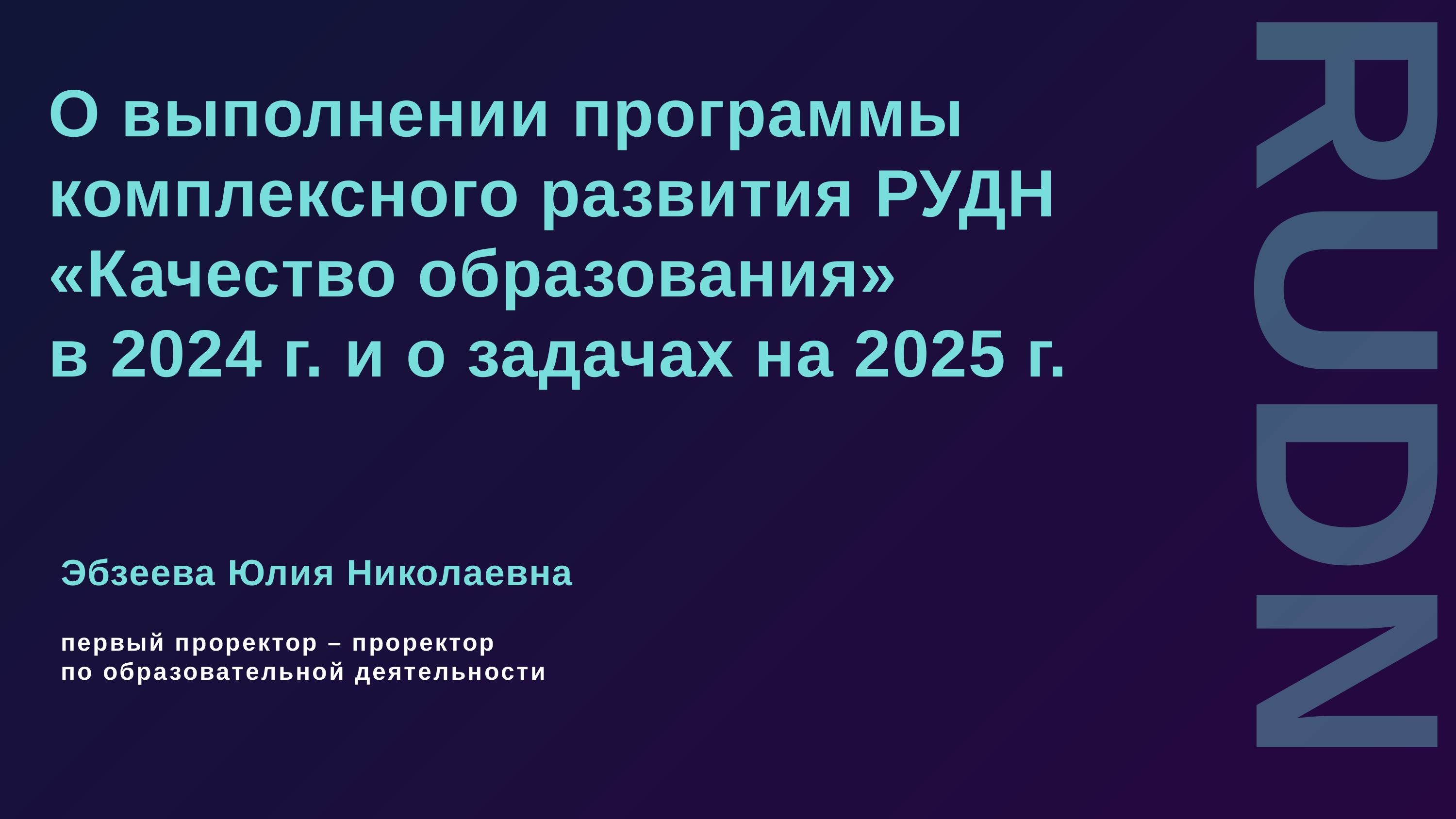

О выполнении программы комплексного развития РУДН «Качество образования»
в 2024 г. и о задачах на 2025 г.
RUDN
Эбзеева Юлия Николаевна

первый проректор – проректор
по образовательной деятельности